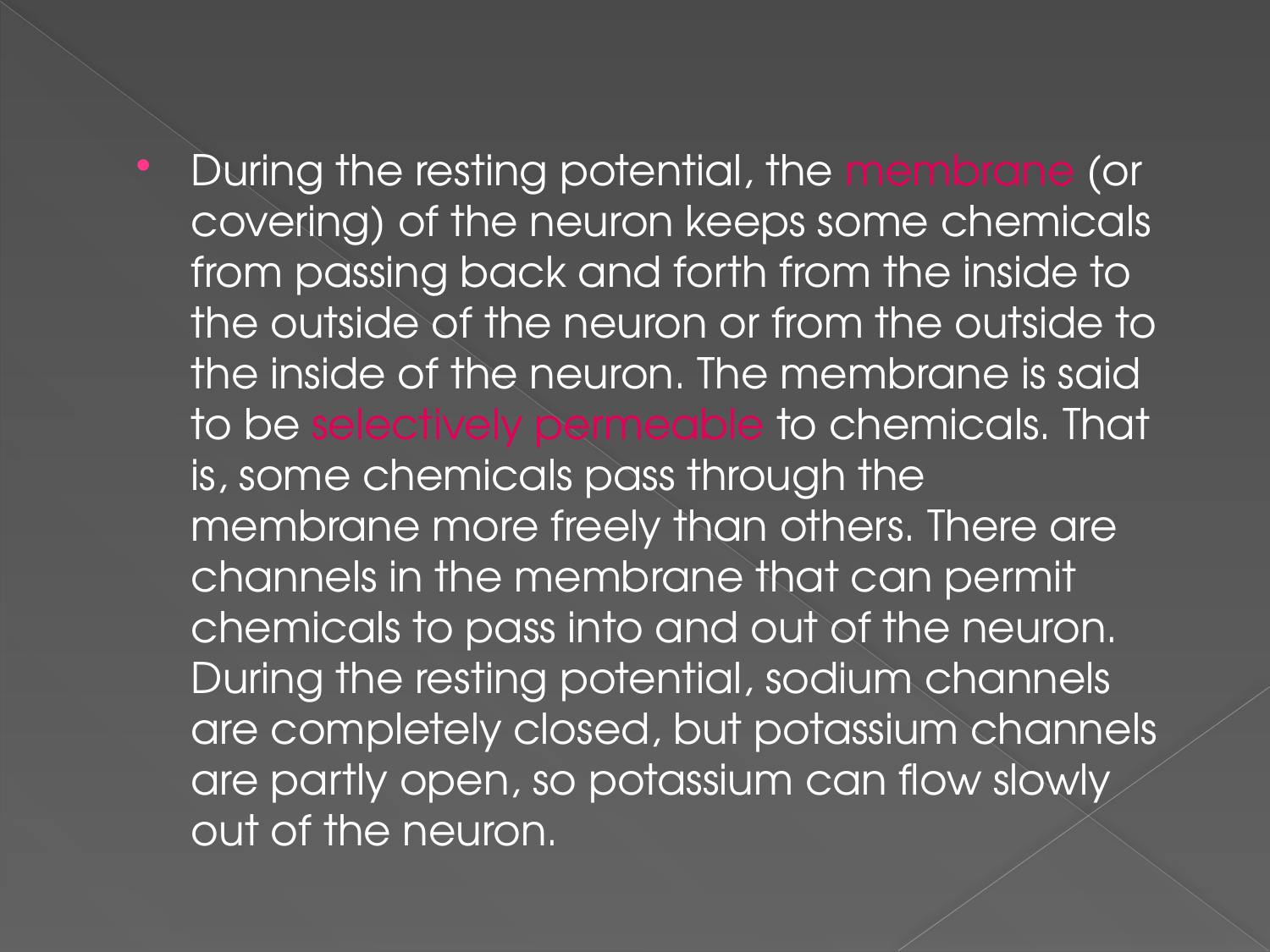

During the resting potential, the membrane (or covering) of the neuron keeps some chemicals from passing back and forth from the inside to the outside of the neuron or from the outside to the inside of the neuron. The membrane is said to be selectively permeable to chemicals. That is, some chemicals pass through the membrane more freely than others. There are channels in the membrane that can permit chemicals to pass into and out of the neuron. During the resting potential, sodium channels are completely closed, but potassium channels are partly open, so potassium can flow slowly out of the neuron.